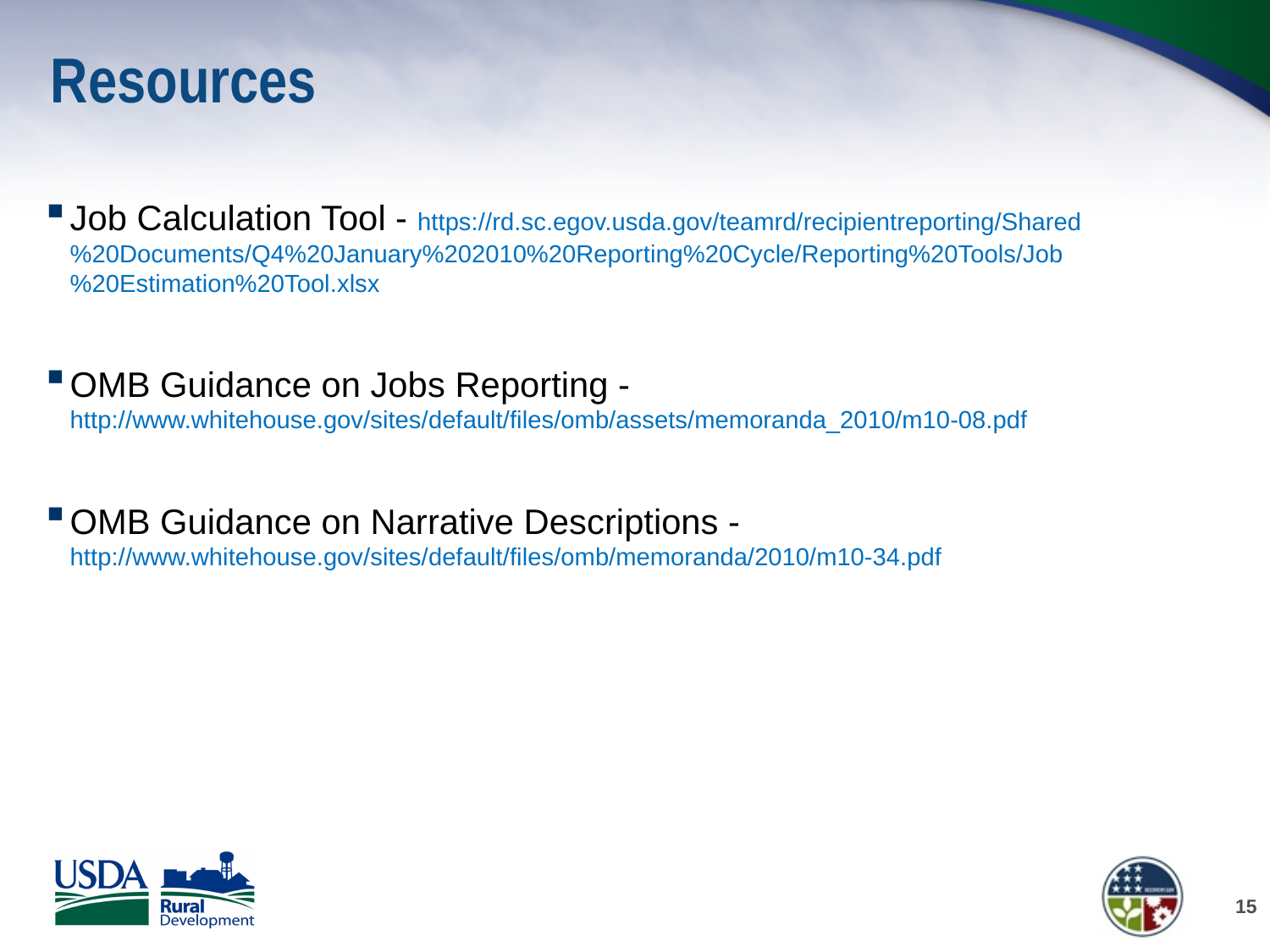

# Resources
Job Calculation Tool - https://rd.sc.egov.usda.gov/teamrd/recipientreporting/Shared%20Documents/Q4%20January%202010%20Reporting%20Cycle/Reporting%20Tools/Job%20Estimation%20Tool.xlsx

OMB Guidance on Jobs Reporting - http://www.whitehouse.gov/sites/default/files/omb/assets/memoranda_2010/m10-08.pdf

OMB Guidance on Narrative Descriptions - http://www.whitehouse.gov/sites/default/files/omb/memoranda/2010/m10-34.pdf

15